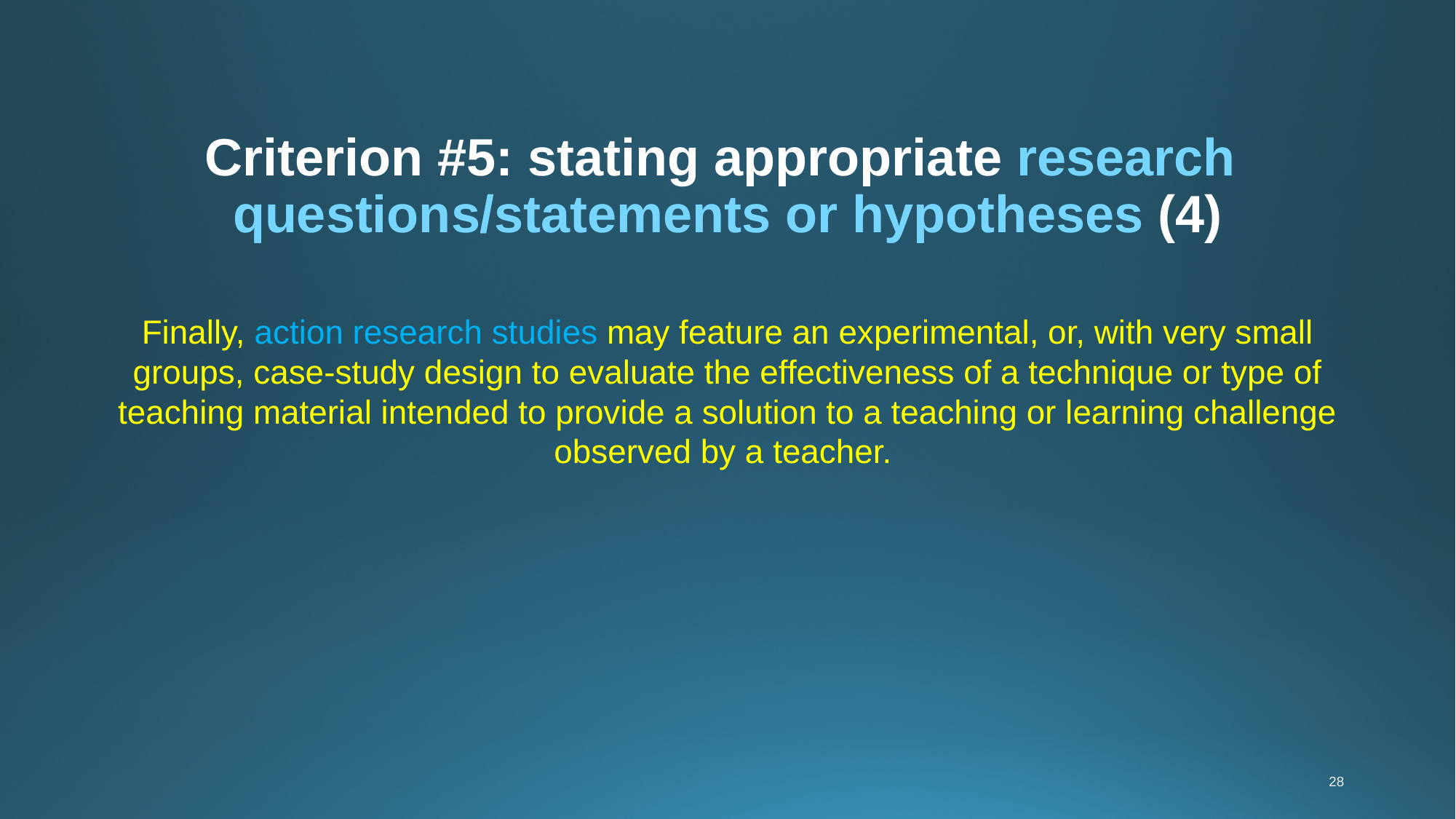

# Criterion #5: stating appropriate research questions/statements or hypotheses (4)
Finally, action research studies may feature an experimental, or, with very small groups, case-study design to evaluate the effectiveness of a technique or type of teaching material intended to provide a solution to a teaching or learning challenge observed by a teacher.
28